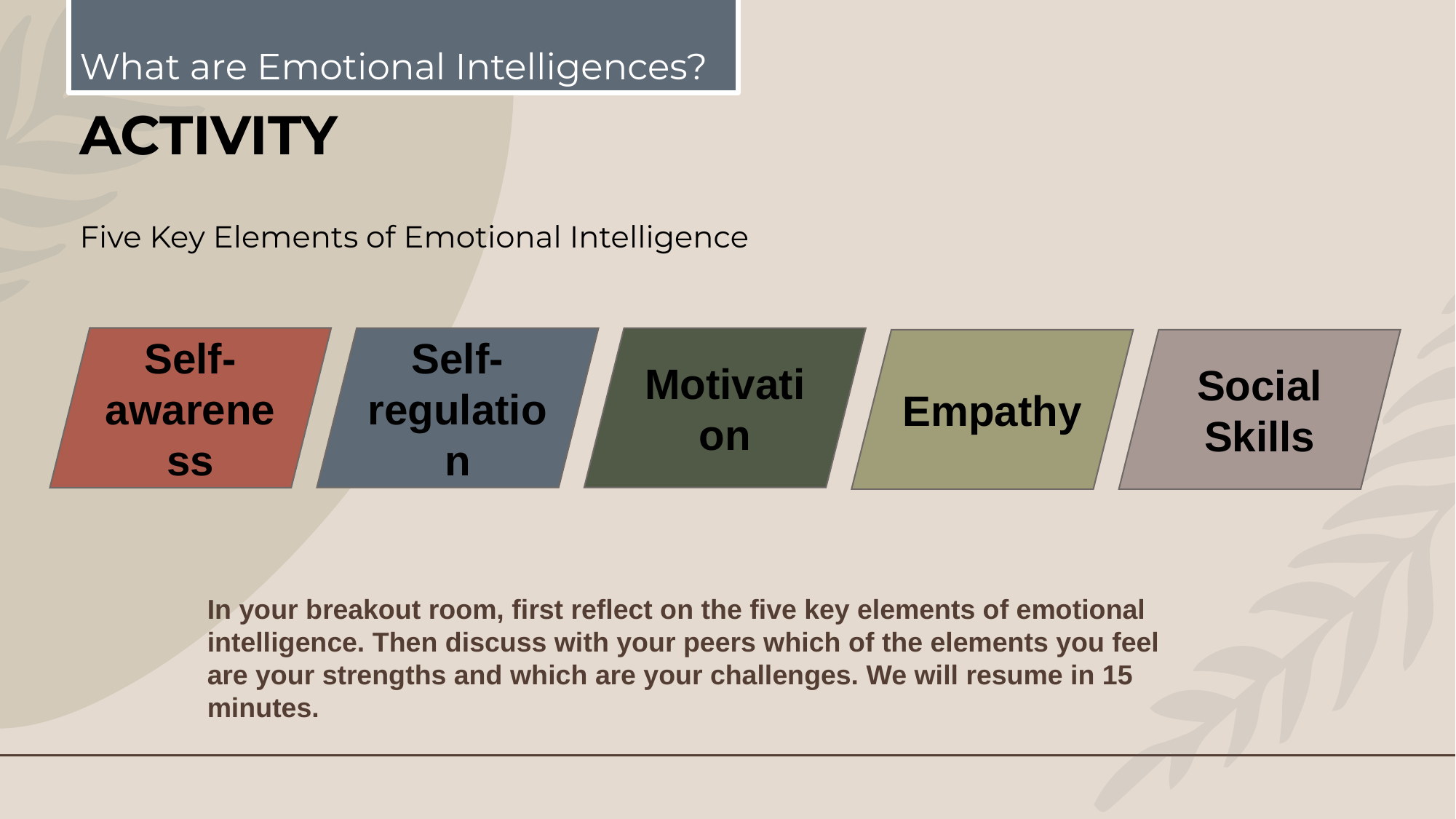

# What are Emotional Intelligences?
ACTIVITY

Five Key Elements of Emotional Intelligence
Self-awareness
Self-regulation
Motivation
Empathy
Social Skills
In your breakout room, first reflect on the five key elements of emotional intelligence. Then discuss with your peers which of the elements you feel are your strengths and which are your challenges. We will resume in 15 minutes.